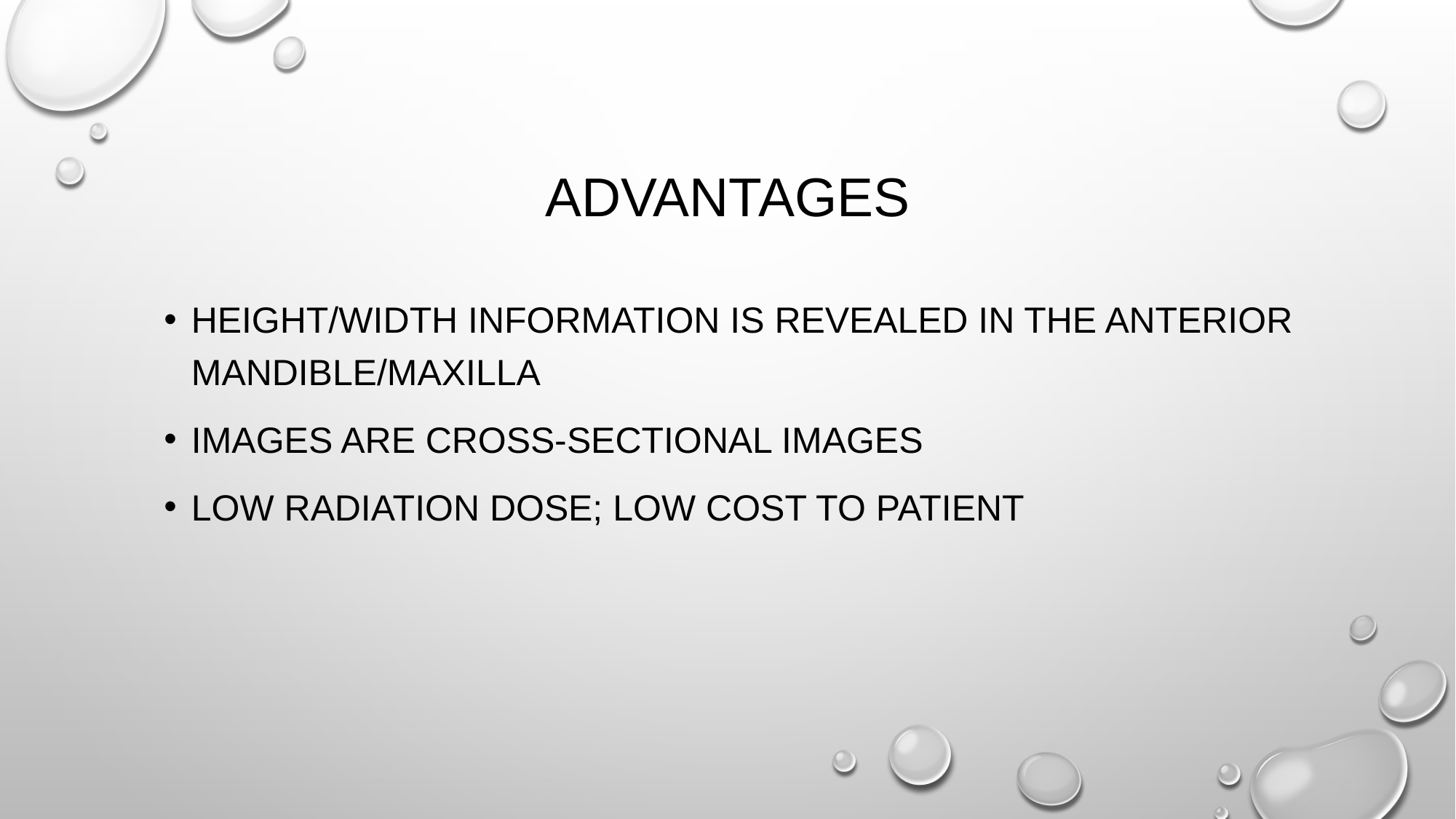

# Advantages
Height/width information is revealed in the anterior mandible/maxilla
Images are cross-sectional images
Low radiation dose; low cost to patient